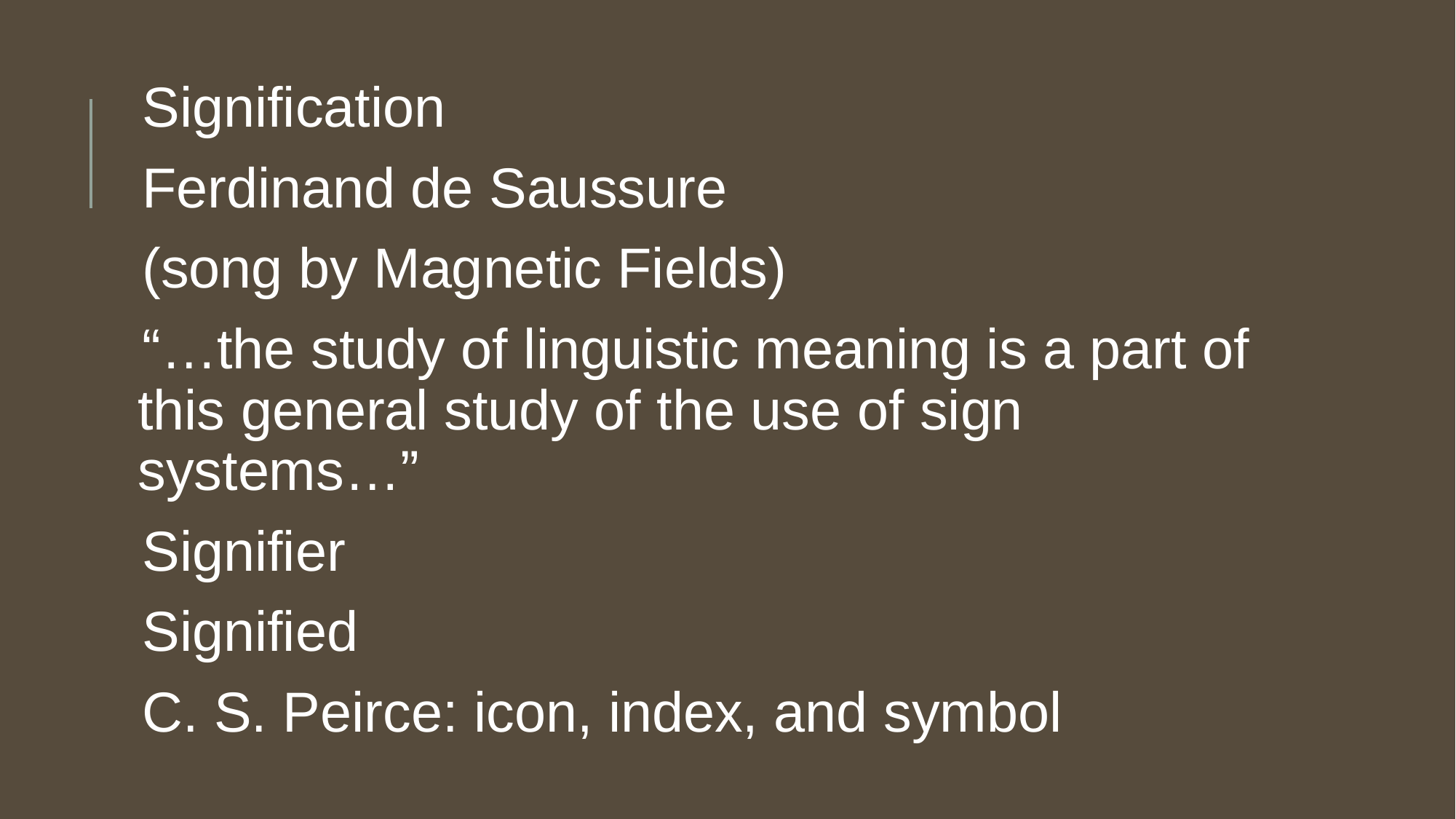

Signification
Ferdinand de Saussure
(song by Magnetic Fields)
“…the study of linguistic meaning is a part of this general study of the use of sign systems…”
Signifier
Signified
C. S. Peirce: icon, index, and symbol